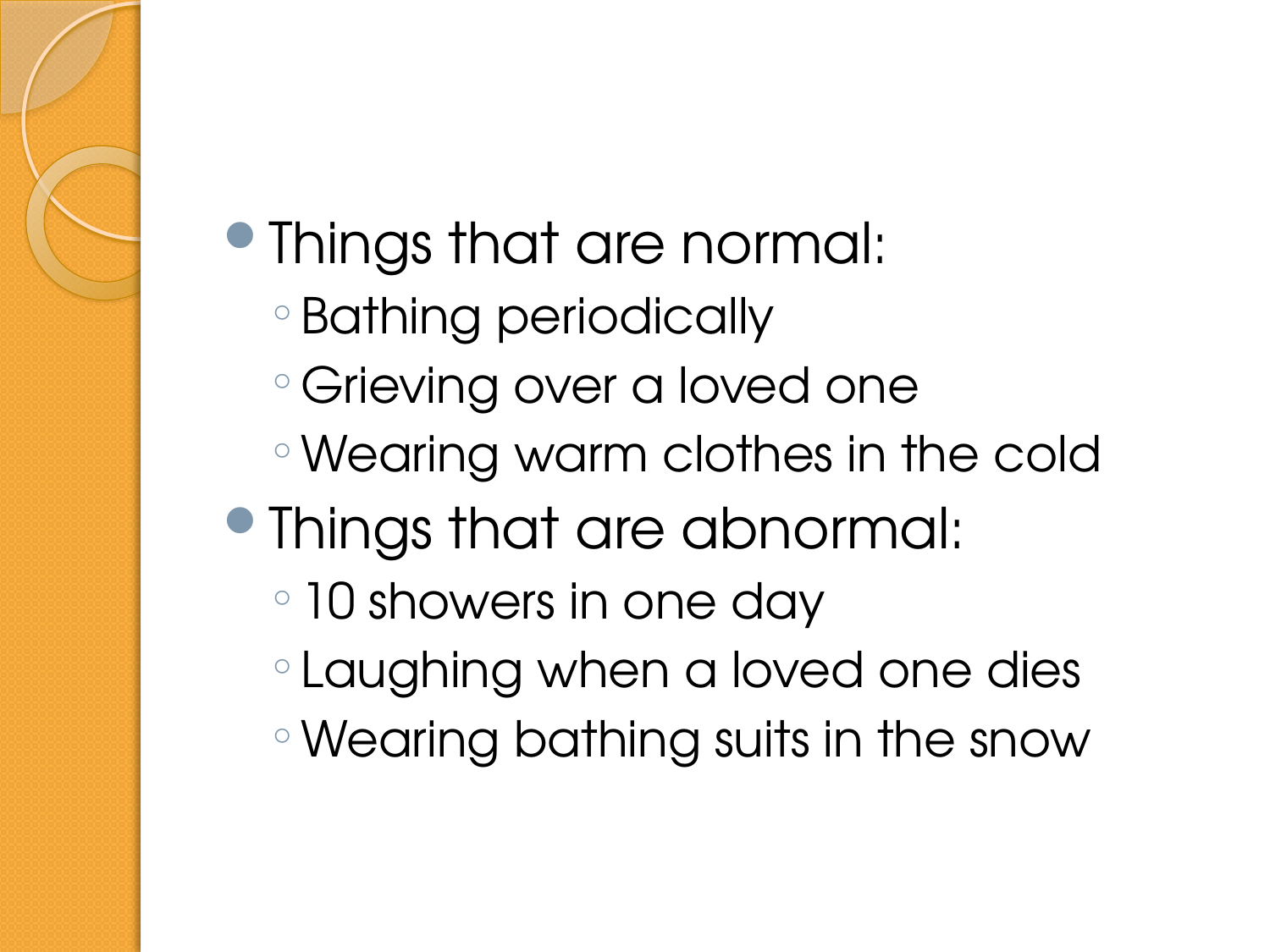

#
Things that are normal:
Bathing periodically
Grieving over a loved one
Wearing warm clothes in the cold
Things that are abnormal:
10 showers in one day
Laughing when a loved one dies
Wearing bathing suits in the snow